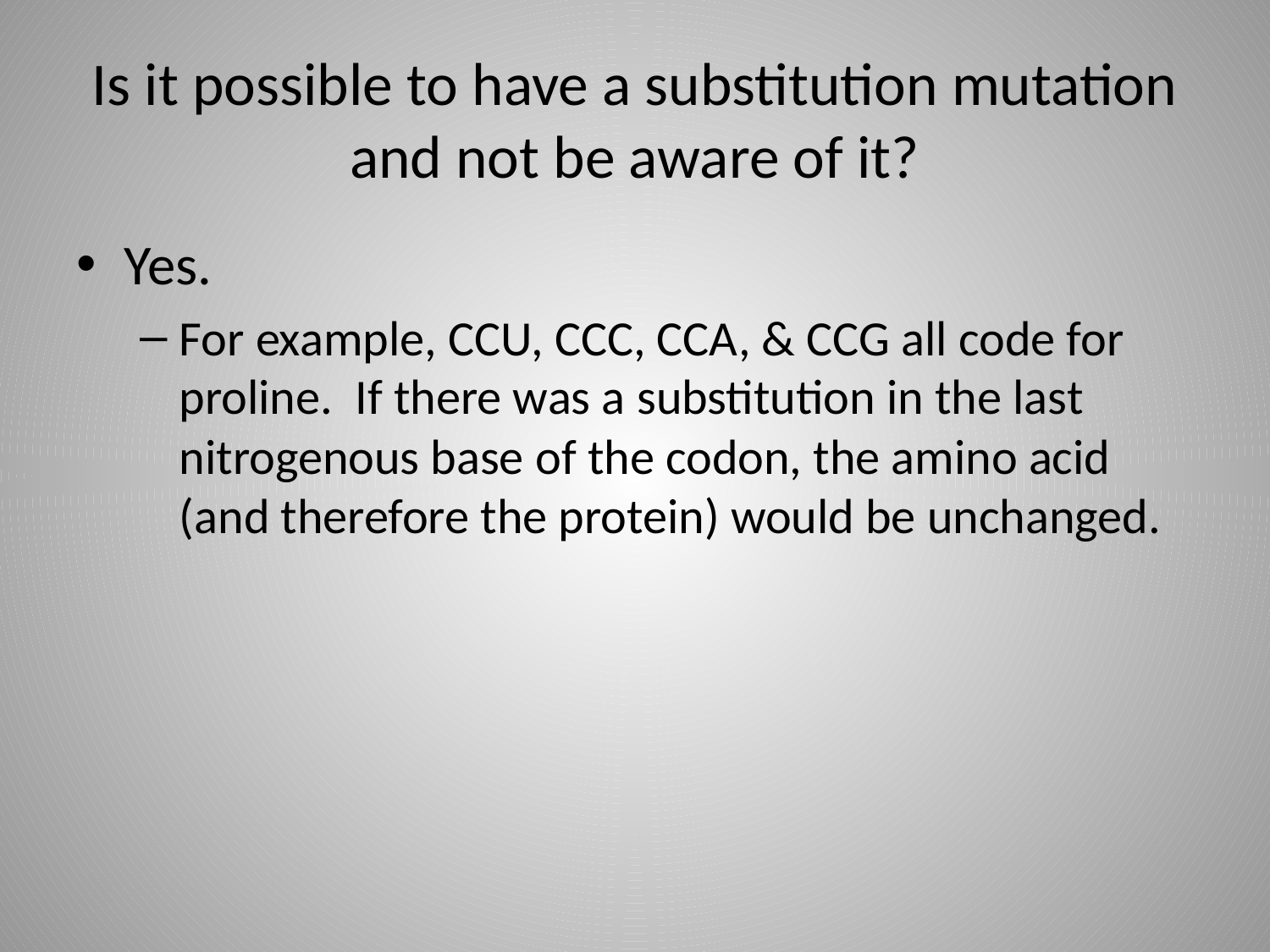

# Is it possible to have a substitution mutation and not be aware of it?
Yes.
For example, CCU, CCC, CCA, & CCG all code for proline.  If there was a substitution in the last nitrogenous base of the codon, the amino acid (and therefore the protein) would be unchanged.